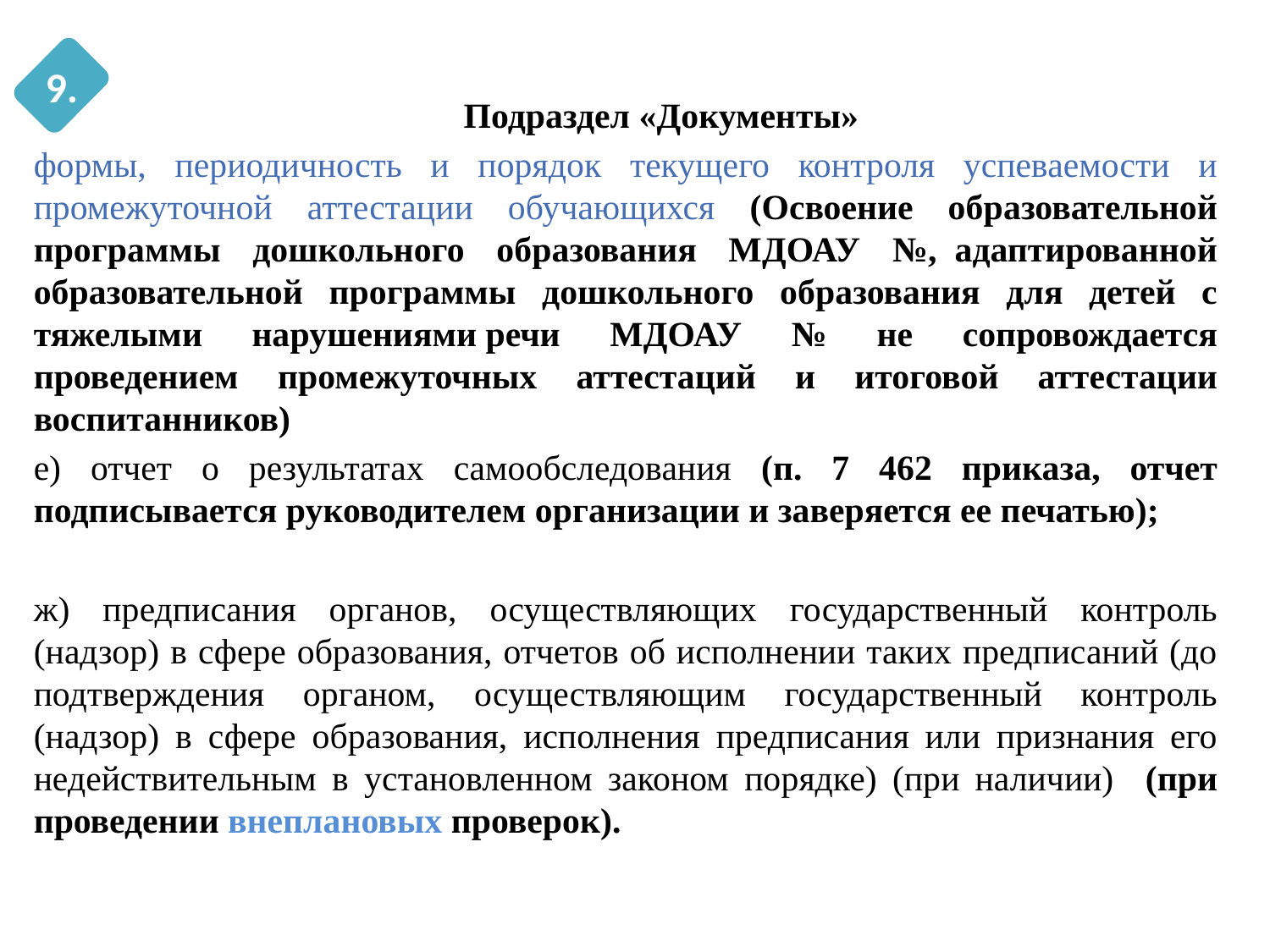

Документы

9.
        Подраздел «Документы»
формы, периодичность и порядок текущего контроля успеваемости и промежуточной аттестации обучающихся (Освоение образовательной программы дошкольного образования МДОАУ №,  адаптированной образовательной программы дошкольного образования для детей с тяжелыми нарушениями речи МДОАУ № не сопровождается проведением промежуточных аттестаций и итоговой аттестации воспитанников)
е) отчет о результатах самообследования (п. 7 462 приказа, отчет подписывается руководителем организации и заверяется ее печатью);

ж) предписания органов, осуществляющих государственный контроль (надзор) в сфере образования, отчетов об исполнении таких предписаний (до подтверждения органом, осуществляющим государственный контроль (надзор) в сфере образования, исполнения предписания или признания его недействительным в установленном законом порядке) (при наличии)  (при проведении внеплановых проверок).